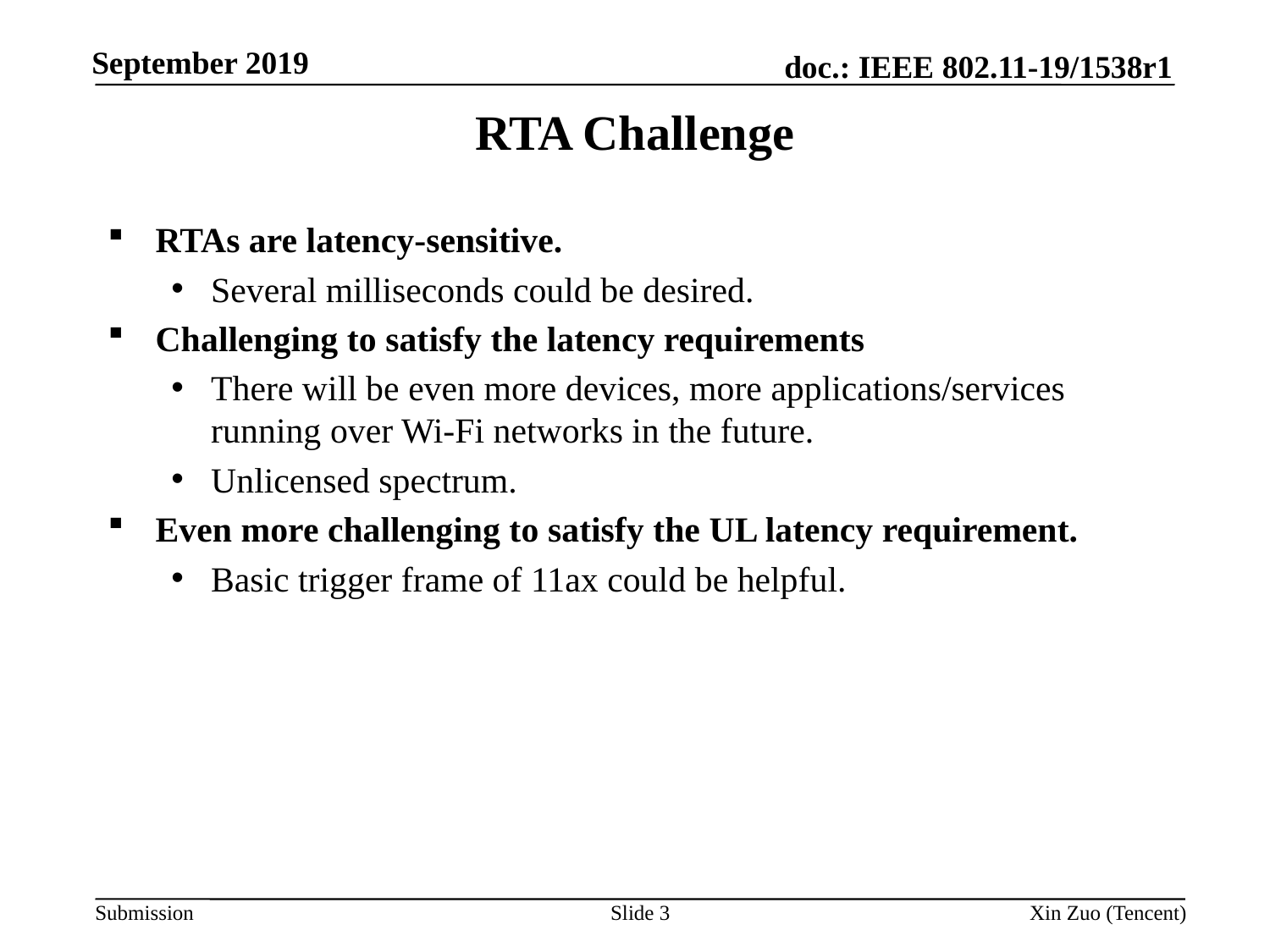

RTA Challenge
RTAs are latency-sensitive.
Several milliseconds could be desired.
Challenging to satisfy the latency requirements
There will be even more devices, more applications/services running over Wi-Fi networks in the future.
Unlicensed spectrum.
Even more challenging to satisfy the UL latency requirement.
Basic trigger frame of 11ax could be helpful.
Slide 3
Xin Zuo (Tencent)